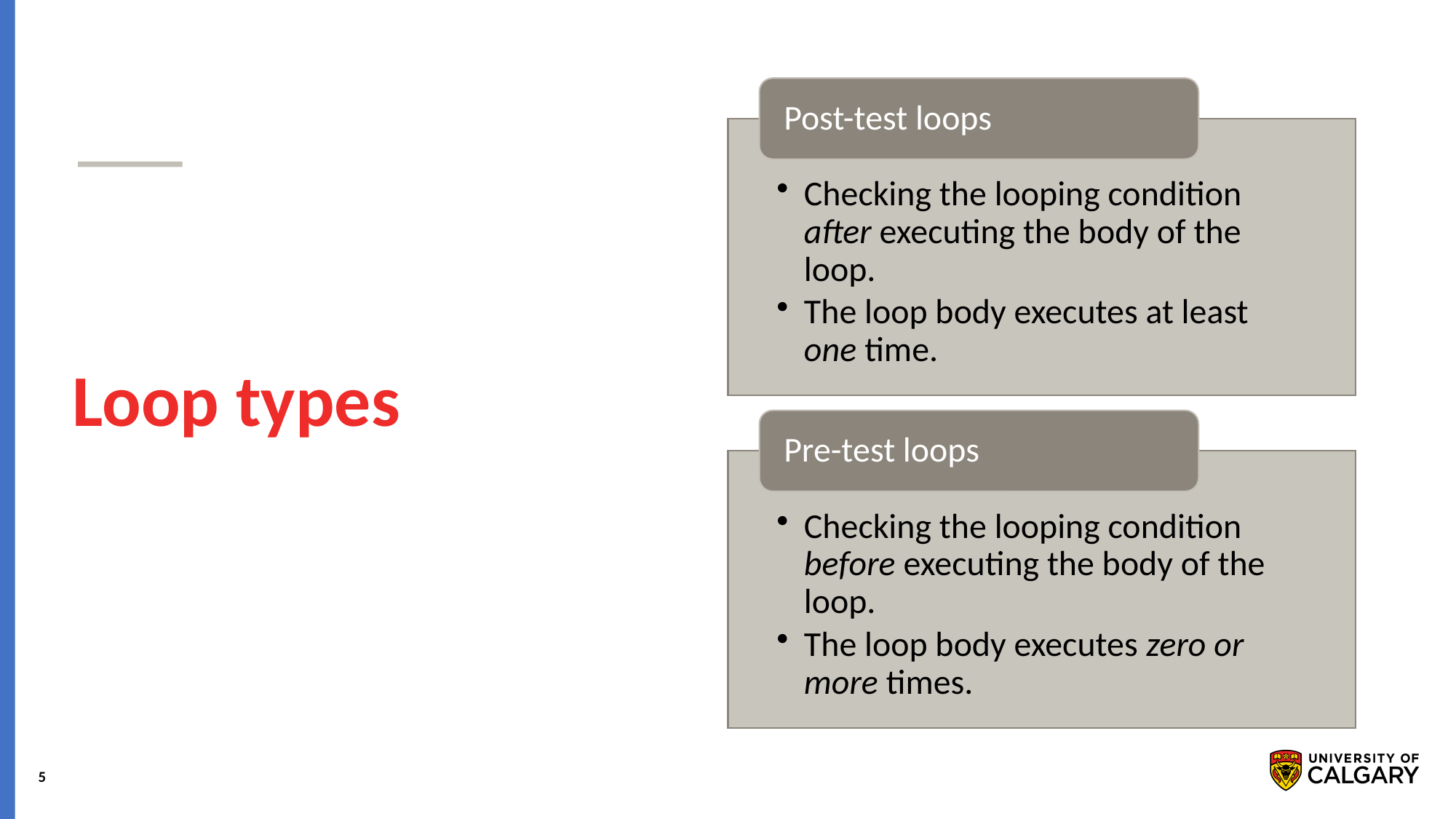

# Loop types
Checking the looping condition after executing the body of the loop.
The loop body executes at least one time.
Post-test loops
Checking the looping condition before executing the body of the loop.
The loop body executes zero or more times.
Pre-test loops